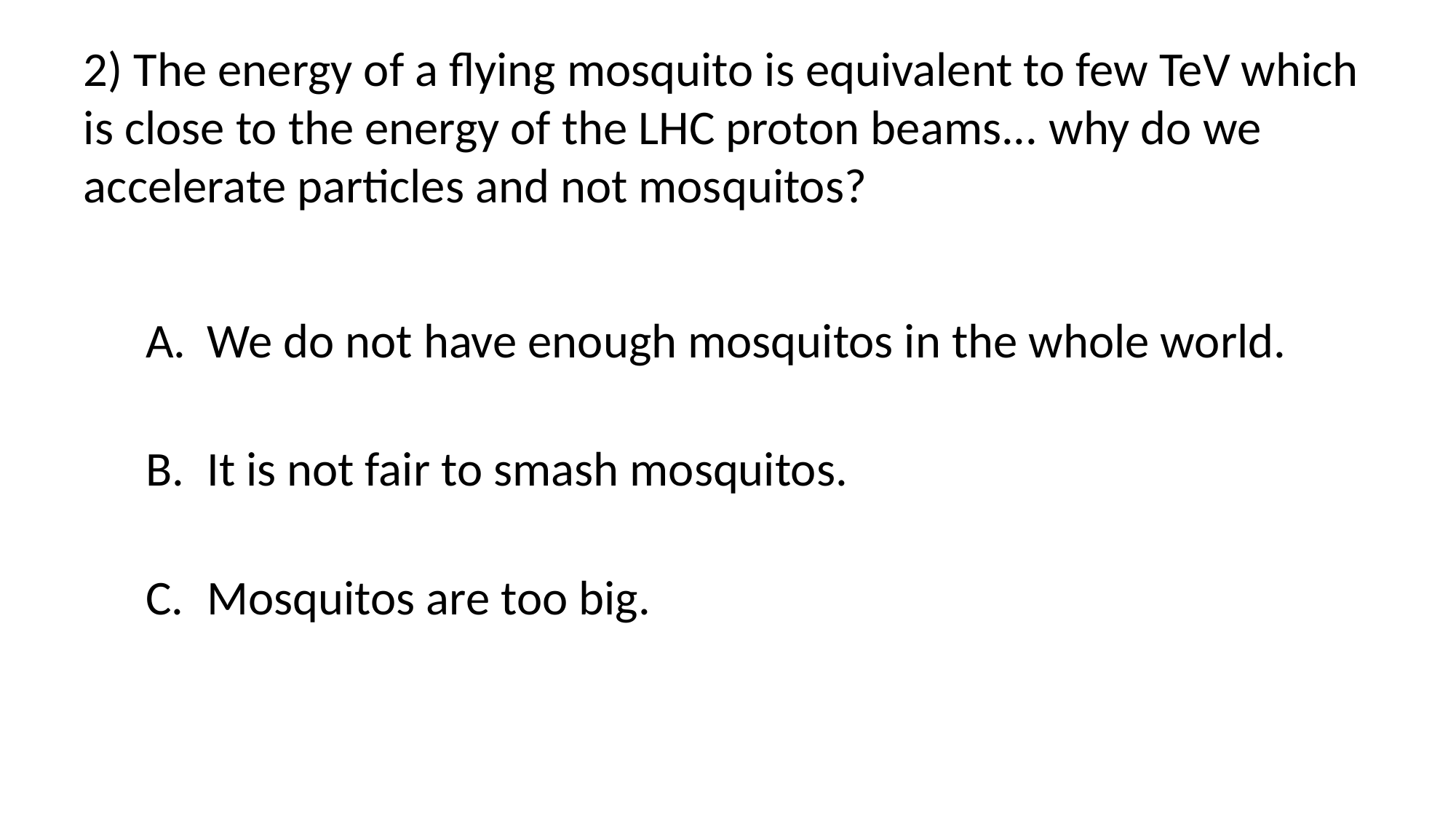

# 2) The energy of a flying mosquito is equivalent to few TeV which is close to the energy of the LHC proton beams... why do we accelerate particles and not mosquitos?
We do not have enough mosquitos in the whole world.
It is not fair to smash mosquitos.
Mosquitos are too big.